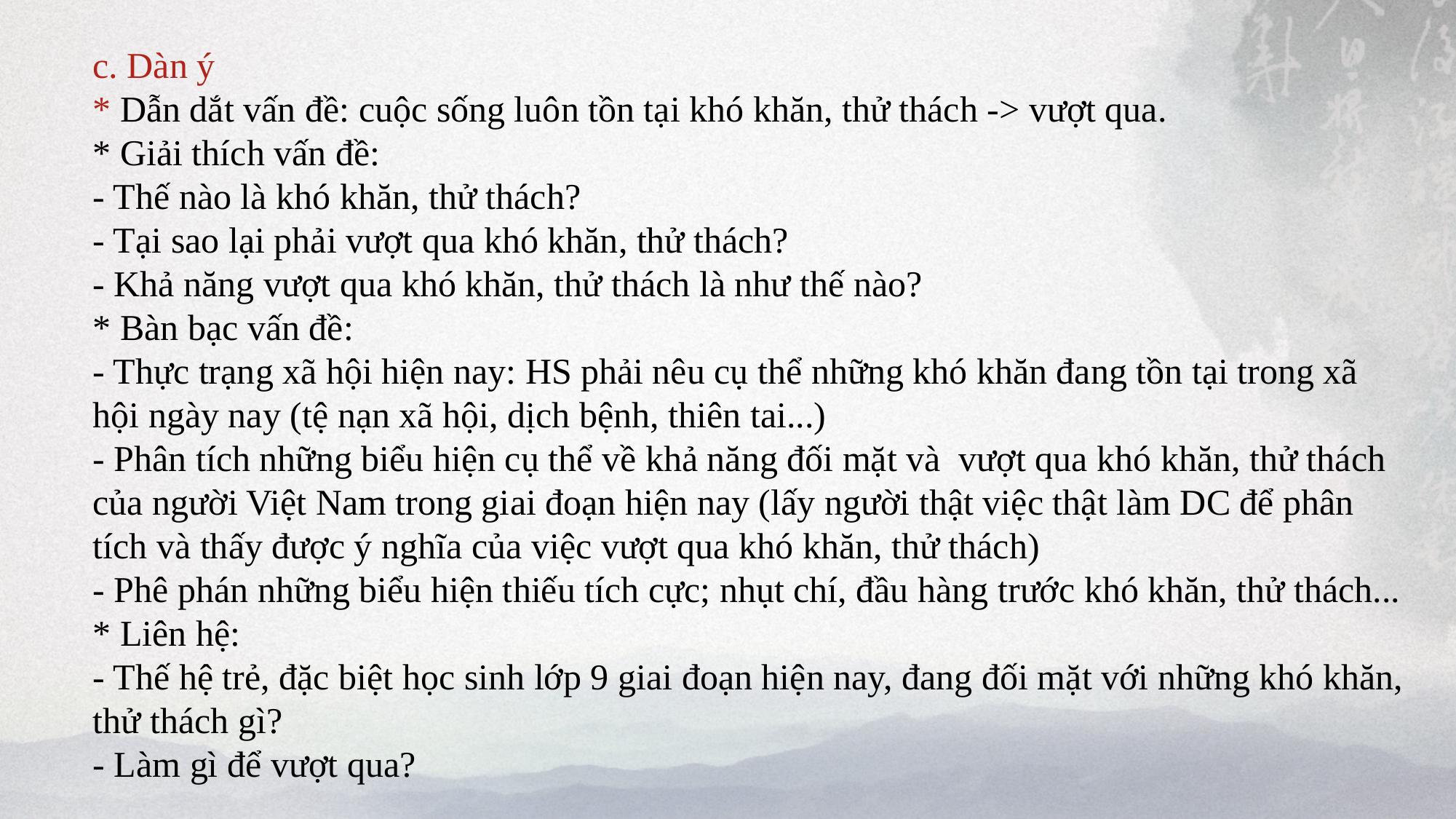

c. Dàn ý
* Dẫn dắt vấn đề: cuộc sống luôn tồn tại khó khăn, thử thách -> vượt qua.
* Giải thích vấn đề:
- Thế nào là khó khăn, thử thách?
- Tại sao lại phải vượt qua khó khăn, thử thách?
- Khả năng vượt qua khó khăn, thử thách là như thế nào?
* Bàn bạc vấn đề:
- Thực trạng xã hội hiện nay: HS phải nêu cụ thể những khó khăn đang tồn tại trong xã hội ngày nay (tệ nạn xã hội, dịch bệnh, thiên tai...)
- Phân tích những biểu hiện cụ thể về khả năng đối mặt và  vượt qua khó khăn, thử thách của người Việt Nam trong giai đoạn hiện nay (lấy người thật việc thật làm DC để phân tích và thấy được ý nghĩa của việc vượt qua khó khăn, thử thách)
- Phê phán những biểu hiện thiếu tích cực; nhụt chí, đầu hàng trước khó khăn, thử thách...
* Liên hệ:
- Thế hệ trẻ, đặc biệt học sinh lớp 9 giai đoạn hiện nay, đang đối mặt với những khó khăn, thử thách gì?
- Làm gì để vượt qua?